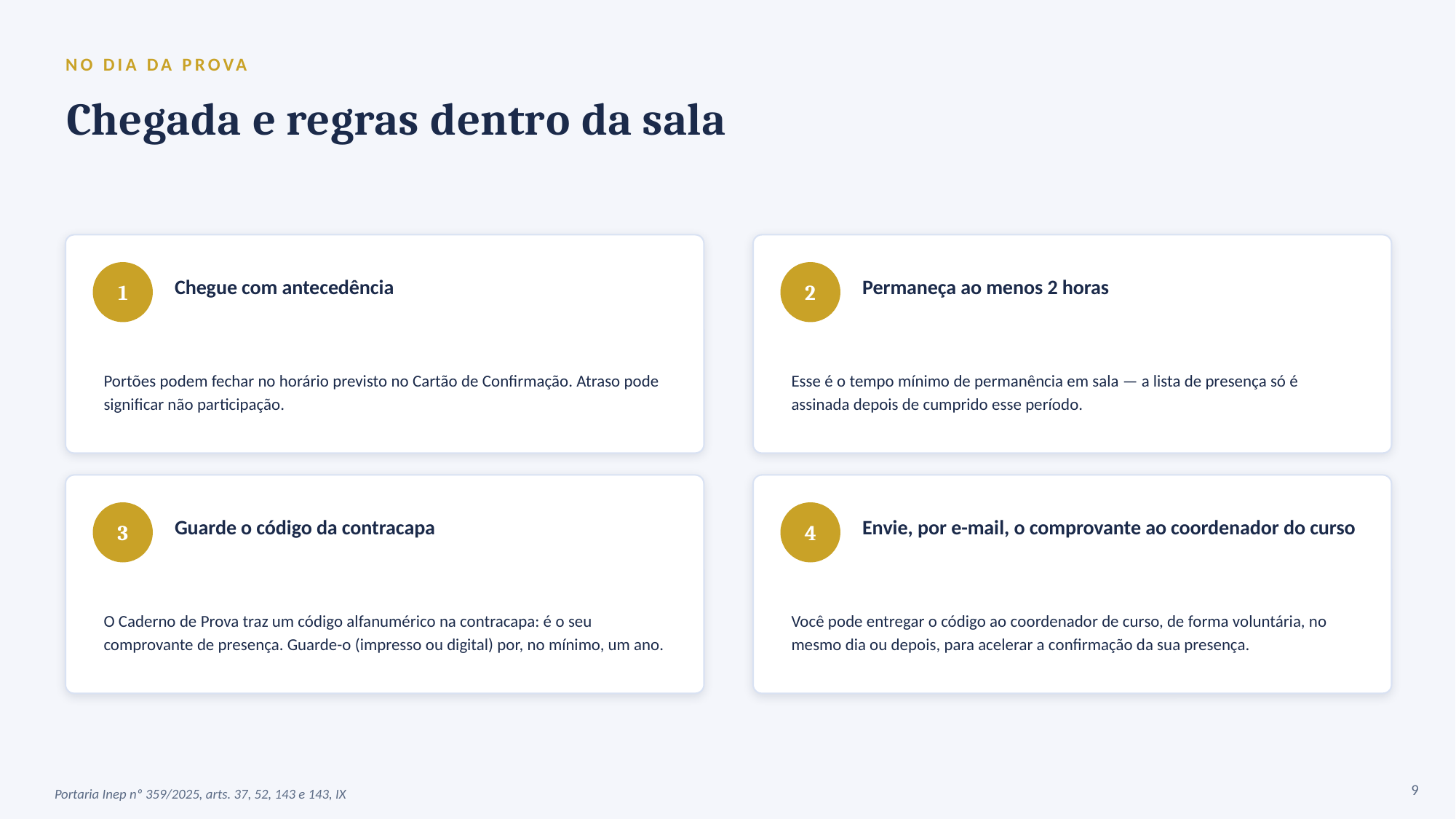

NO DIA DA PROVA
Chegada e regras dentro da sala

Chegue com antecedência
Permaneça ao menos 2 horas

1

2
Portões podem fechar no horário previsto no Cartão de Confirmação. Atraso pode significar não participação.
Esse é o tempo mínimo de permanência em sala — a lista de presença só é assinada depois de cumprido esse período.

Guarde o código da contracapa
Envie, por e-mail, o comprovante ao coordenador do curso

3

4
O Caderno de Prova traz um código alfanumérico na contracapa: é o seu comprovante de presença. Guarde-o (impresso ou digital) por, no mínimo, um ano.
Você pode entregar o código ao coordenador de curso, de forma voluntária, no mesmo dia ou depois, para acelerar a confirmação da sua presença.
9
Portaria Inep nº 359/2025, arts. 37, 52, 143 e 143, IX